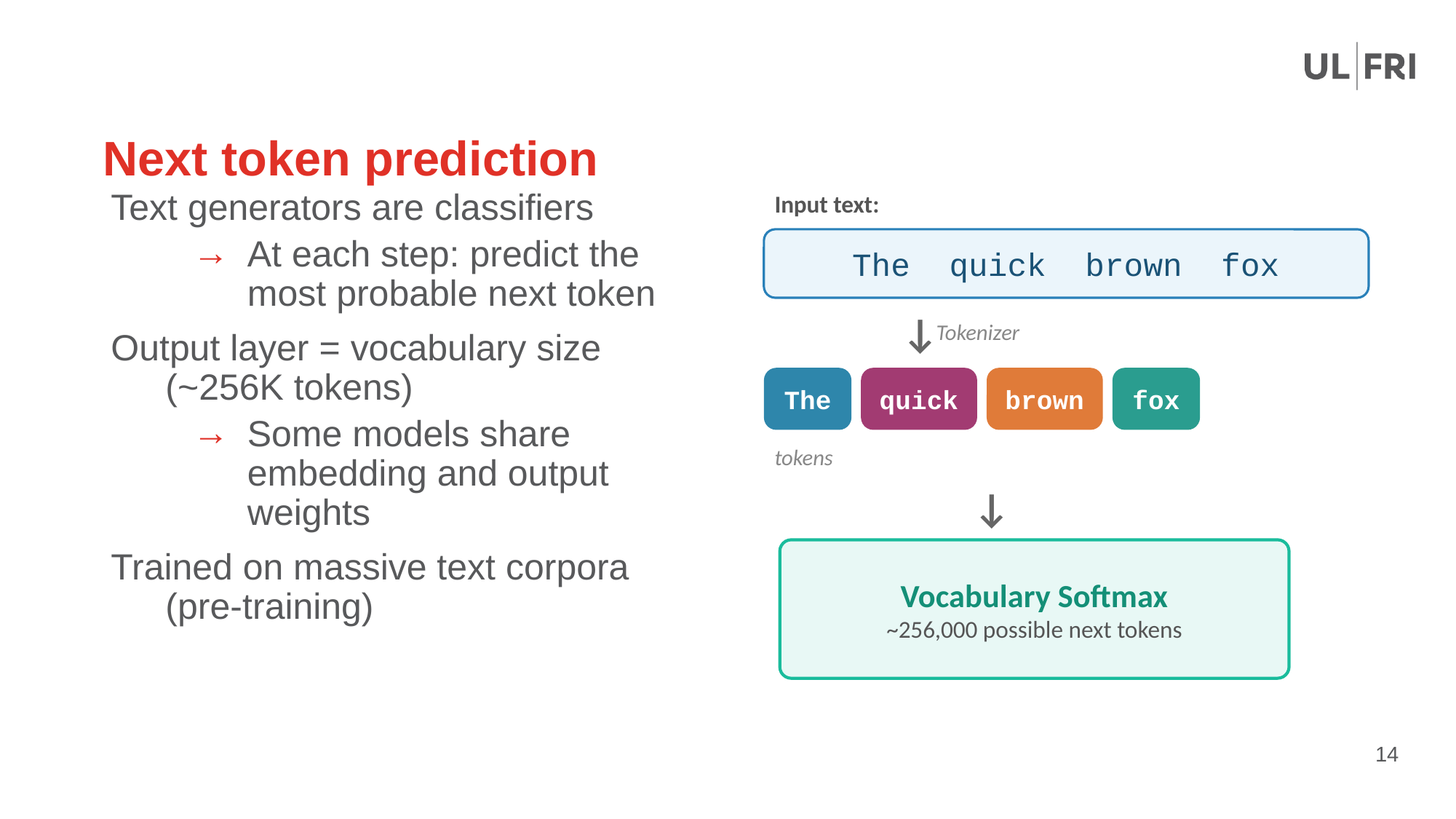

# Next token prediction
Text generators are classifiers
At each step: predict the most probable next token
Output layer = vocabulary size (~256K tokens)
Some models share embedding and output weights
Trained on massive text corpora (pre-training)
Input text:
The  quick  brown  fox
↓
Tokenizer
The
quick
brown
fox
tokens
↓
Vocabulary Softmax
~256,000 possible next tokens
14